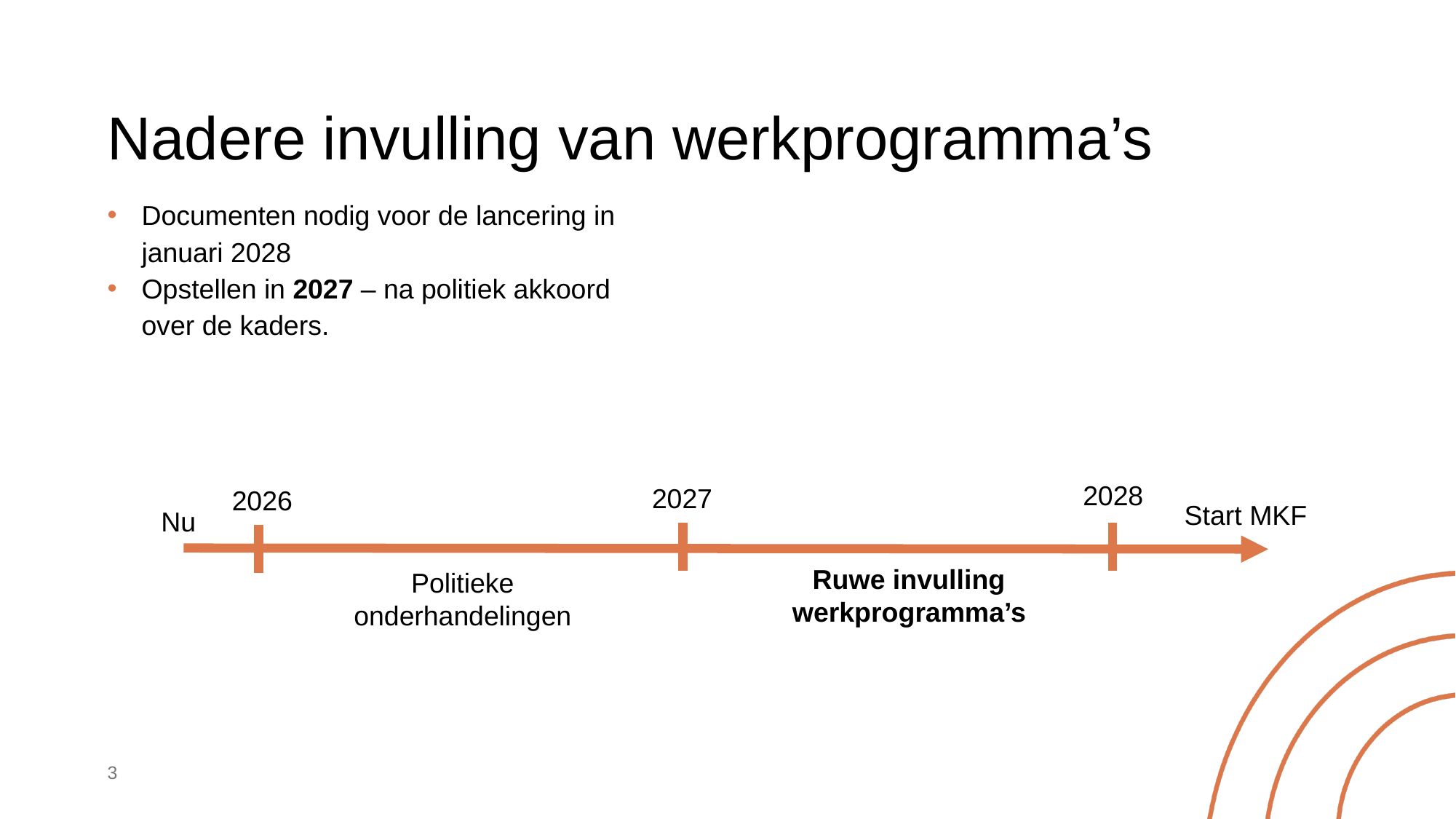

# Nadere invulling van werkprogramma’s
Documenten nodig voor de lancering in januari 2028
Opstellen in 2027 – na politiek akkoord over de kaders.

2028
2027
2026
Nu
Start MKF
Politieke onderhandelingen
Ruwe invulling werkprogramma’s
3